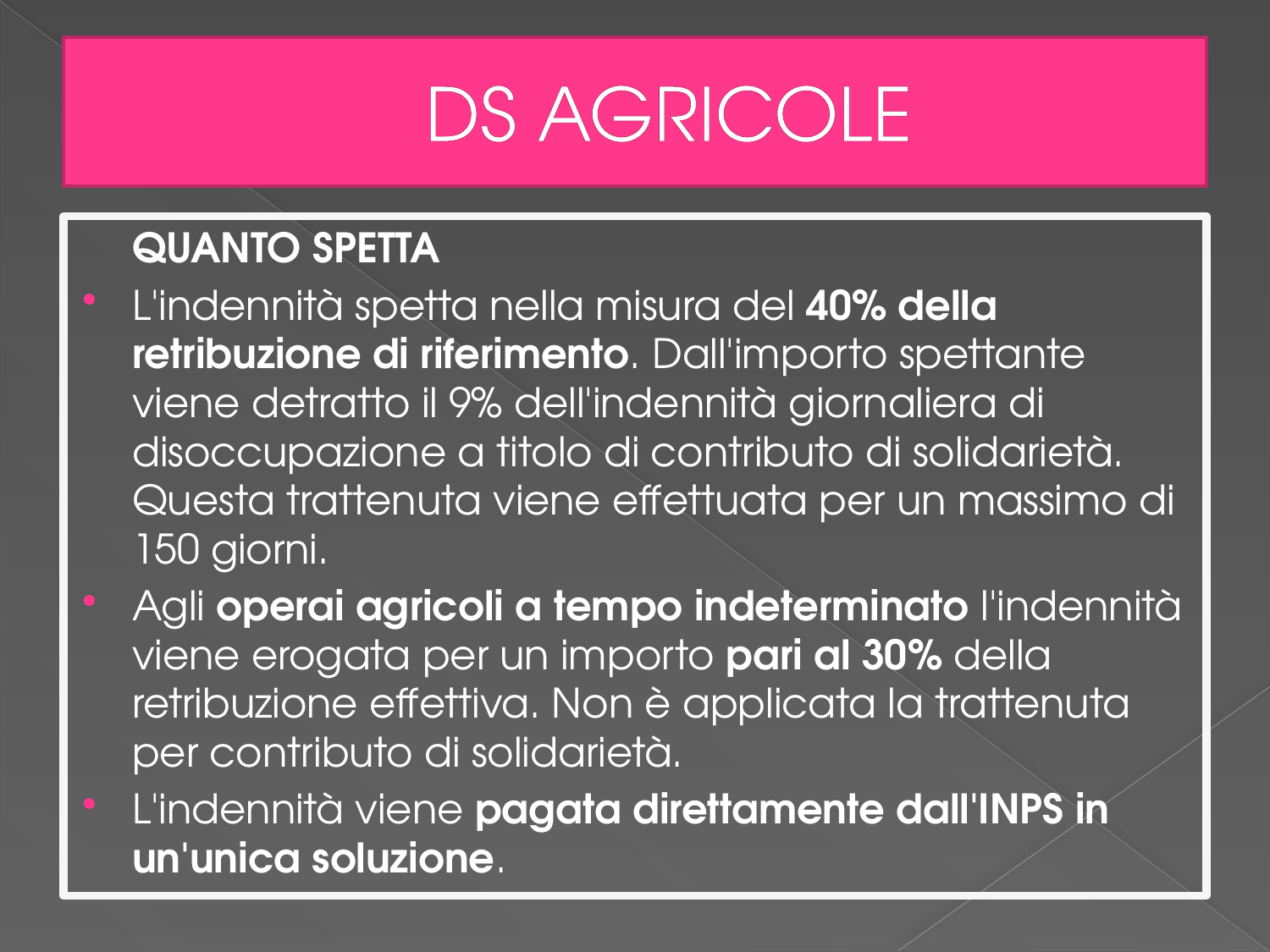

# DS AGRICOLE
	QUANTO SPETTA
L'indennità spetta nella misura del 40% della retribuzione di riferimento. Dall'importo spettante viene detratto il 9% dell'indennità giornaliera di disoccupazione a titolo di contributo di solidarietà. Questa trattenuta viene effettuata per un massimo di 150 giorni.
Agli operai agricoli a tempo indeterminato l'indennità viene erogata per un importo pari al 30% della retribuzione effettiva. Non è applicata la trattenuta per contributo di solidarietà.
L'indennità viene pagata direttamente dall'INPS in un'unica soluzione.